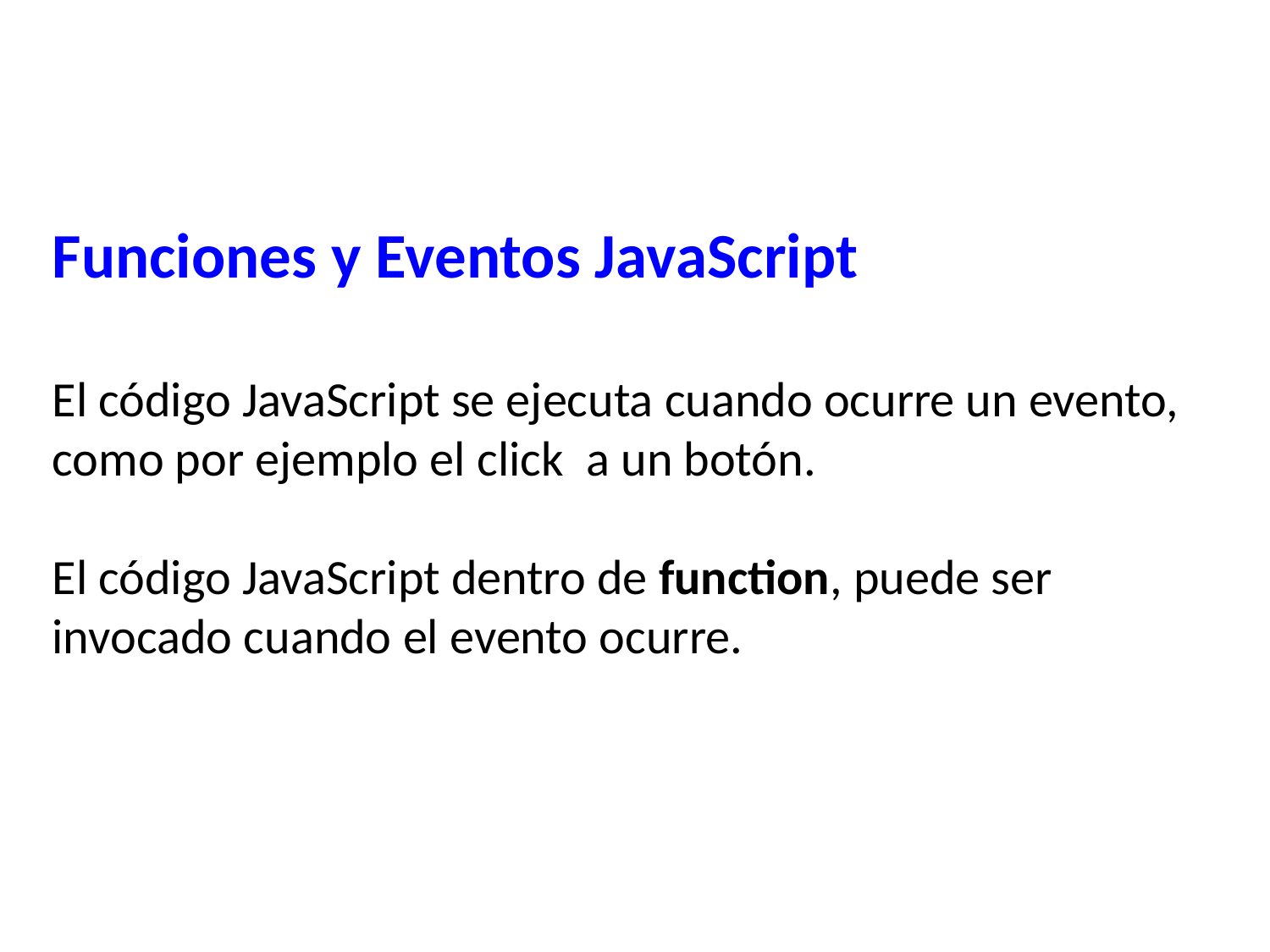

Funciones y Eventos JavaScript

El código JavaScript se ejecuta cuando ocurre un evento, como por ejemplo el click  a un botón.

El código JavaScript dentro de function, puede ser invocado cuando el evento ocurre.